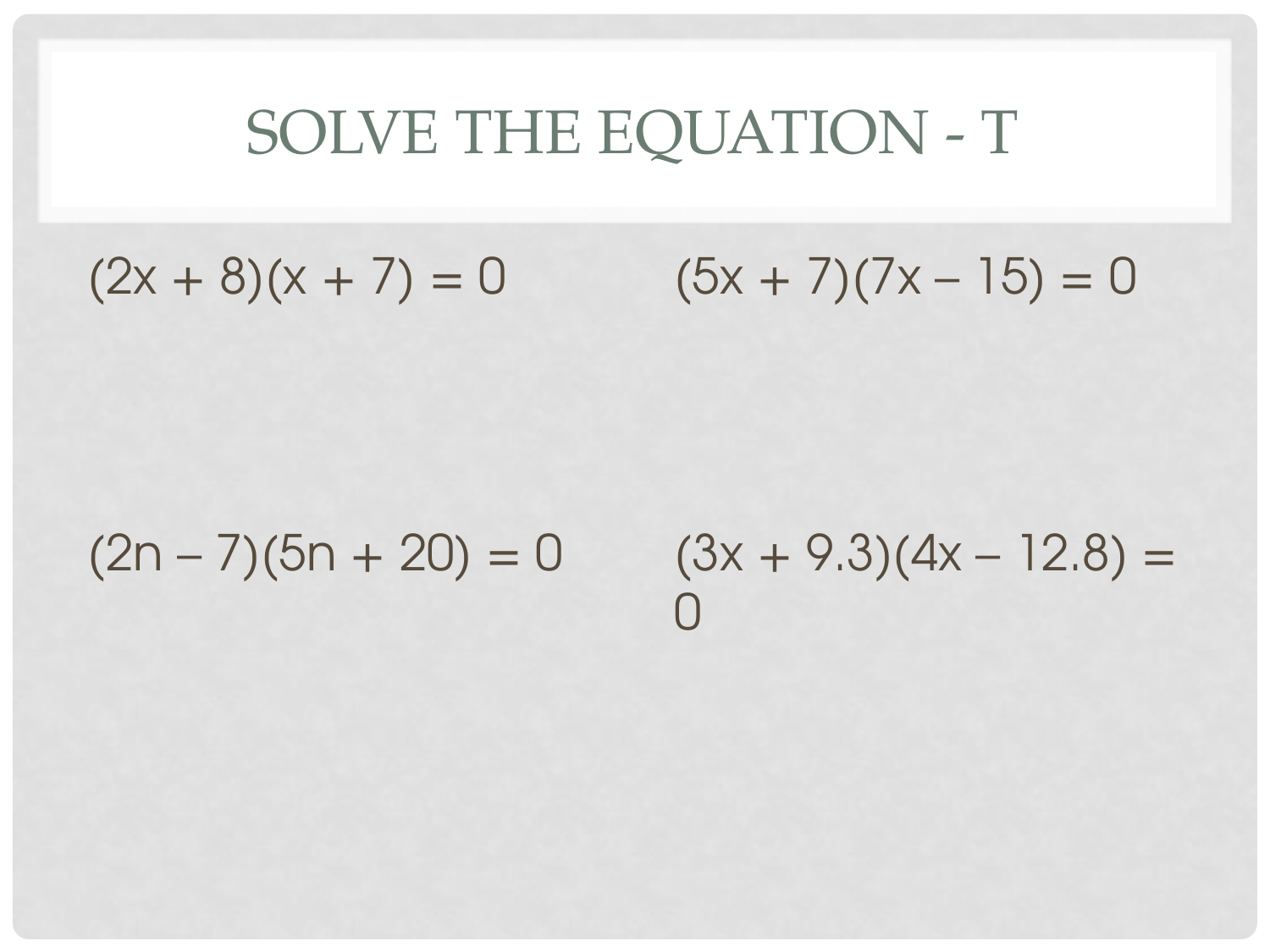

# Solve the equation - t
(2x + 8)(x + 7) = 0

(2n – 7)(5n + 20) = 0

(5x + 7)(7x – 15) = 0

(3x + 9.3)(4x – 12.8) = 0